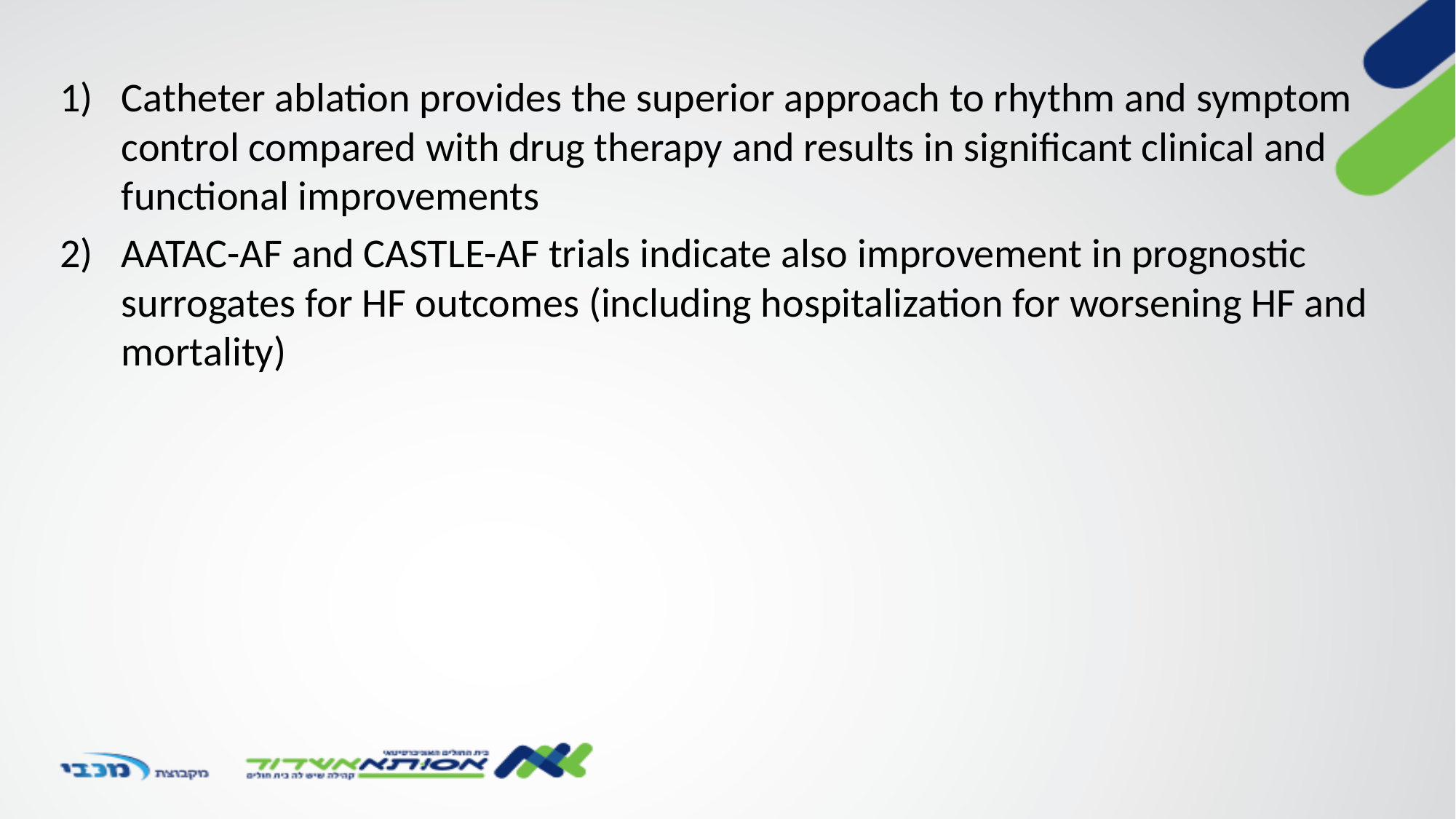

Catheter ablation provides the superior approach to rhythm and symptom control compared with drug therapy and results in significant clinical and functional improvements
AATAC-AF and CASTLE-AF trials indicate also improvement in prognostic surrogates for HF outcomes (including hospitalization for worsening HF and mortality)